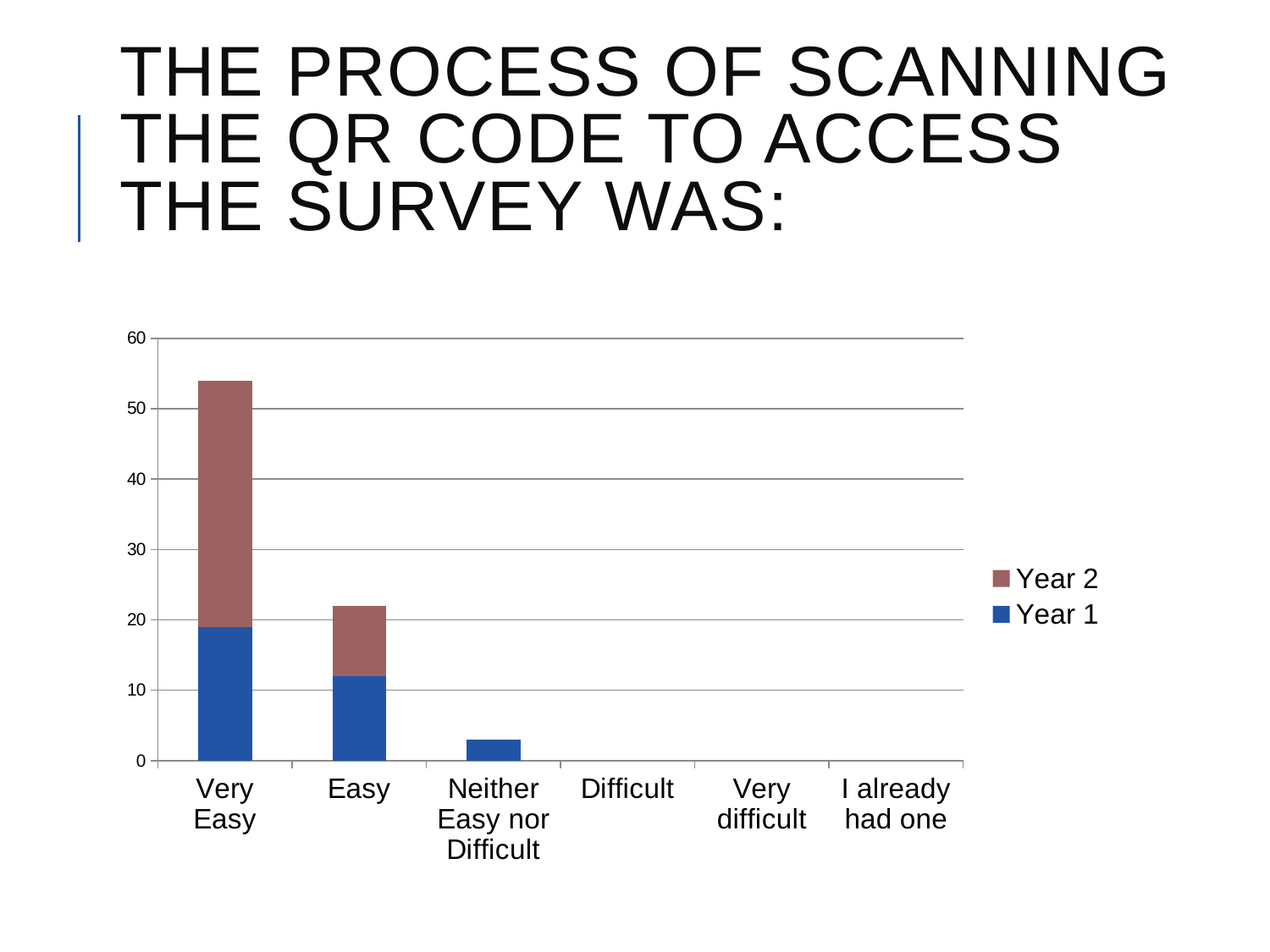

# The process of scanning the QR code to access the survey was:

### Chart

| Category | Year 1 | Year 2 |
|---|---|---|
| Very Easy | 19.0 | 35.0 |
| Easy | 12.0 | 10.0 |
| Neither Easy nor Difficult | 3.0 | None |
| Difficult | None | None |
| Very difficult | None | None |
| I already had one | None | None |